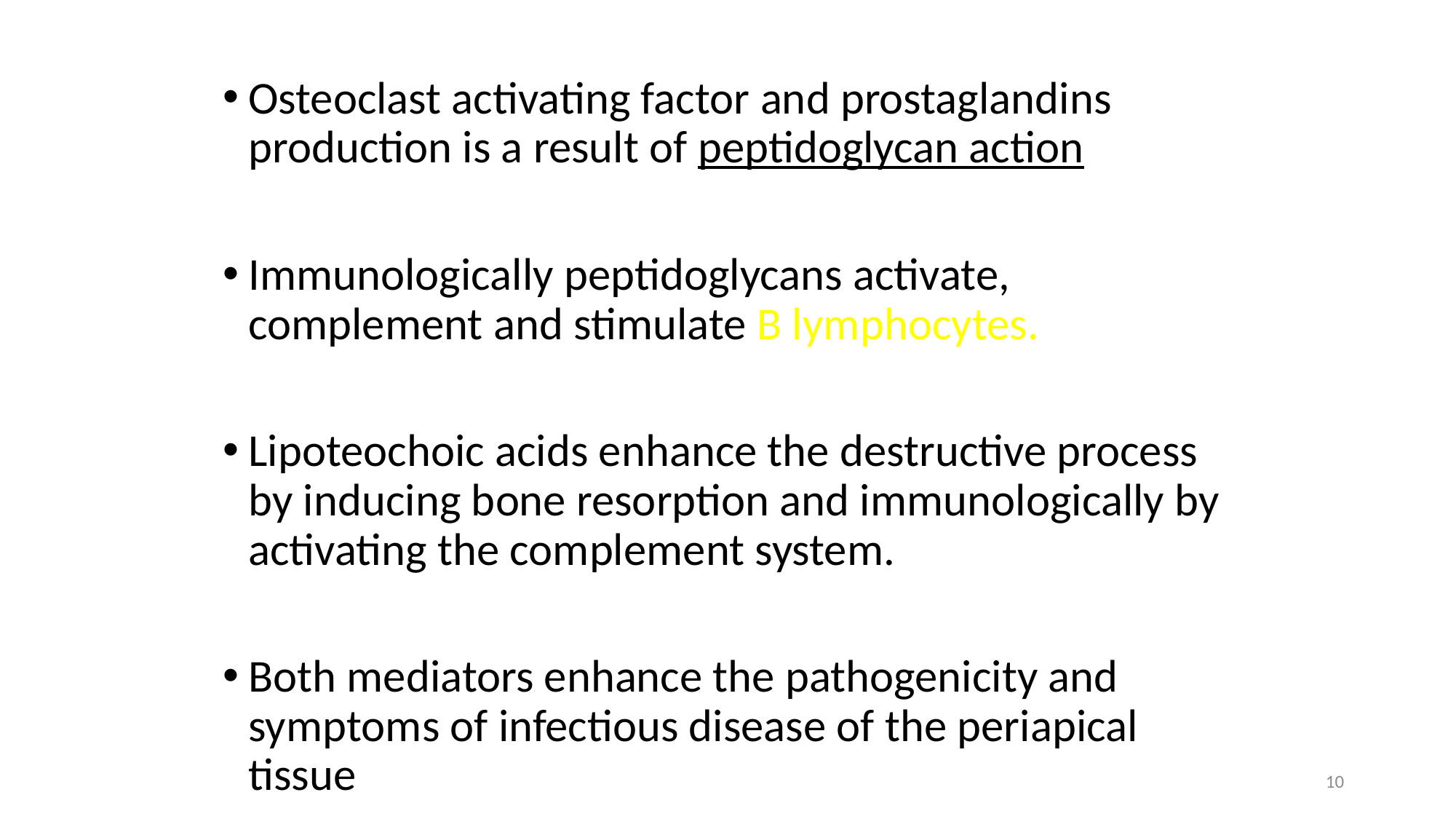

Osteoclast activating factor and prostaglandins production is a result of peptidoglycan action

Immunologically peptidoglycans activate, complement and stimulate B lymphocytes.

Lipoteochoic acids enhance the destructive process by inducing bone resorption and immunologically by activating the complement system.

Both mediators enhance the pathogenicity and symptoms of infectious disease of the periapical tissue
10